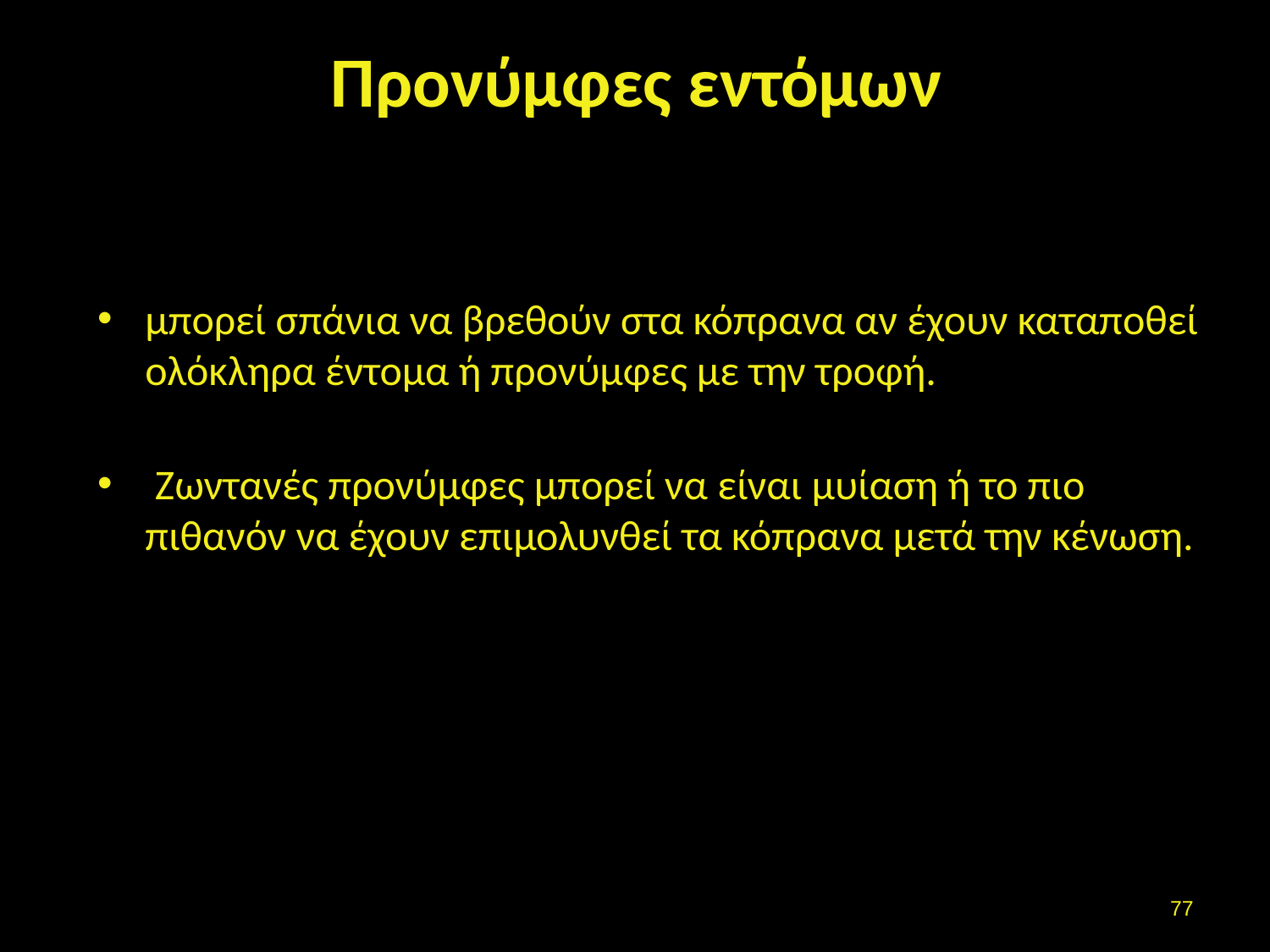

# Προνύμφες εντόμων
μπορεί σπάνια να βρεθούν στα κόπρανα αν έχουν καταποθεί ολόκληρα έντομα ή προνύμφες με την τροφή.
 Ζωντανές προνύμφες μπορεί να είναι μυίαση ή το πιο πιθανόν να έχουν επιμολυνθεί τα κόπρανα μετά την κένωση.

77